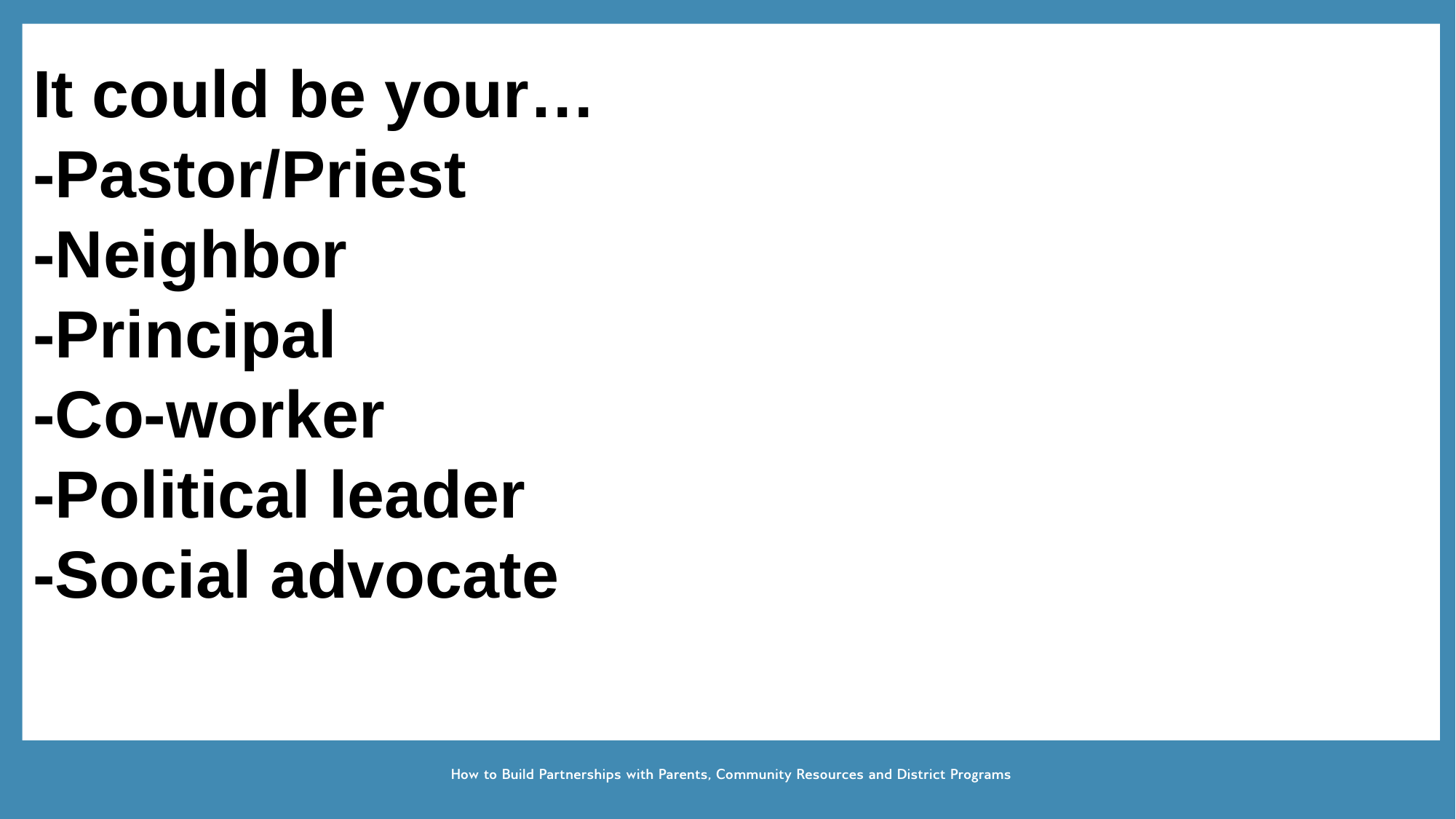

It could be your…
-Pastor/Priest
-Neighbor
-Principal
-Co-worker
-Political leader
-Social advocate

How to Build Partnerships with Parents, Community Resources and District Programs